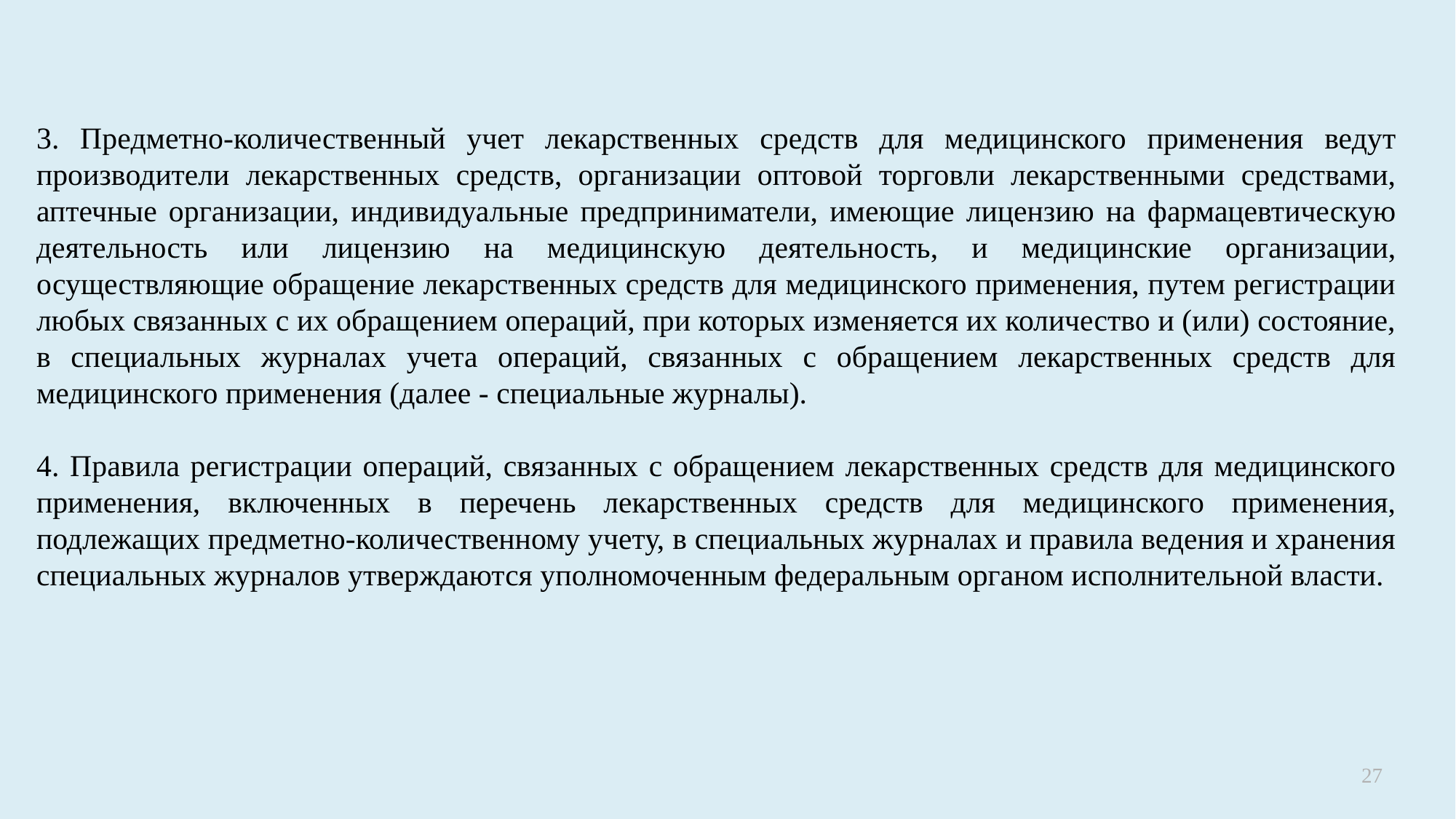

3. Предметно-количественный учет лекарственных средств для медицинского применения ведут производители лекарственных средств, организации оптовой торговли лекарственными средствами, аптечные организации, индивидуальные предприниматели, имеющие лицензию на фармацевтическую деятельность или лицензию на медицинскую деятельность, и медицинские организации, осуществляющие обращение лекарственных средств для медицинского применения, путем регистрации любых связанных с их обращением операций, при которых изменяется их количество и (или) состояние, в специальных журналах учета операций, связанных с обращением лекарственных средств для медицинского применения (далее - специальные журналы).

4. Правила регистрации операций, связанных с обращением лекарственных средств для медицинского применения, включенных в перечень лекарственных средств для медицинского применения, подлежащих предметно-количественному учету, в специальных журналах и правила ведения и хранения специальных журналов утверждаются уполномоченным федеральным органом исполнительной власти.
27